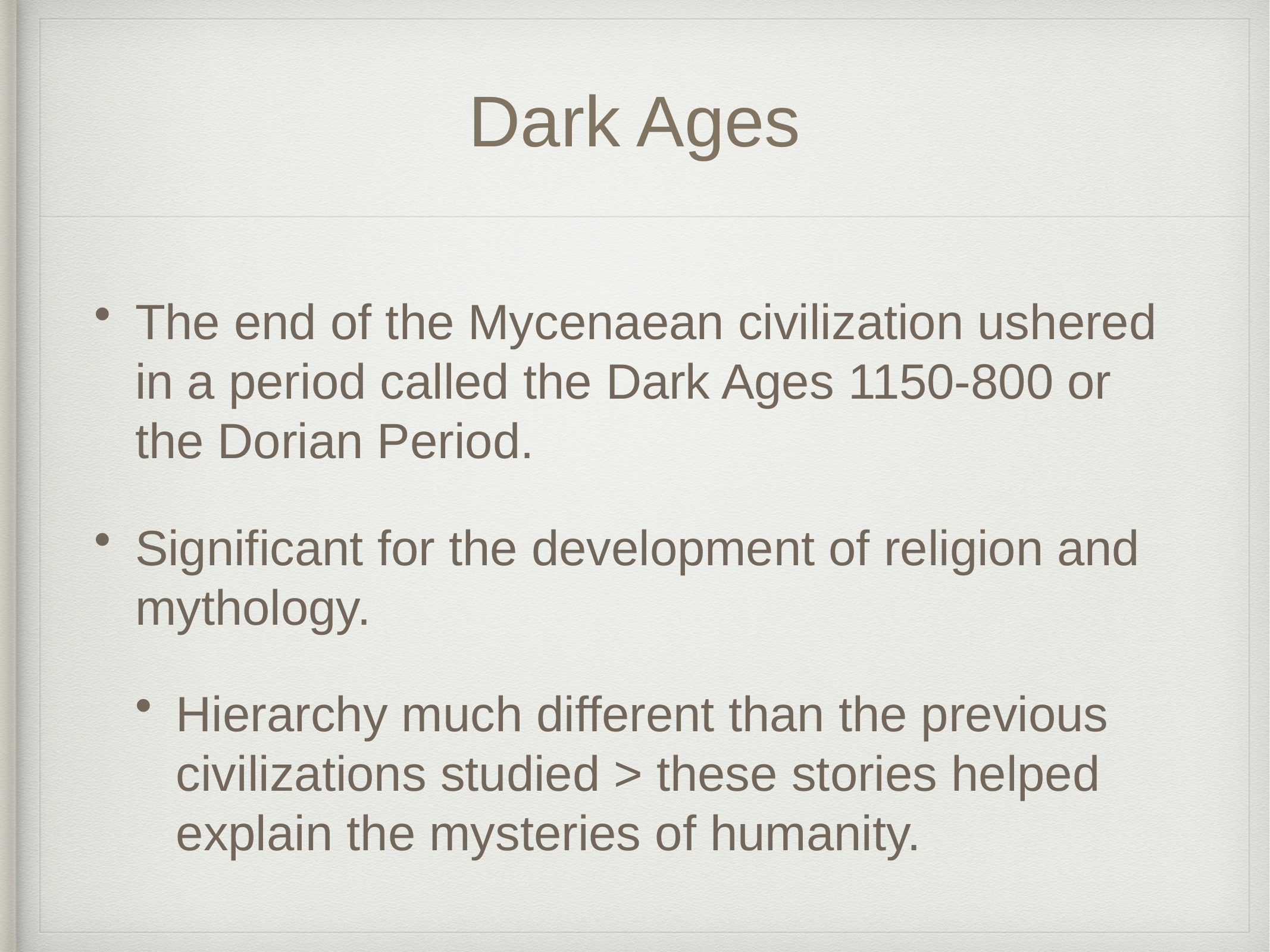

# Dark Ages
The end of the Mycenaean civilization ushered in a period called the Dark Ages 1150-800 or the Dorian Period.
Significant for the development of religion and mythology.
Hierarchy much different than the previous civilizations studied > these stories helped explain the mysteries of humanity.